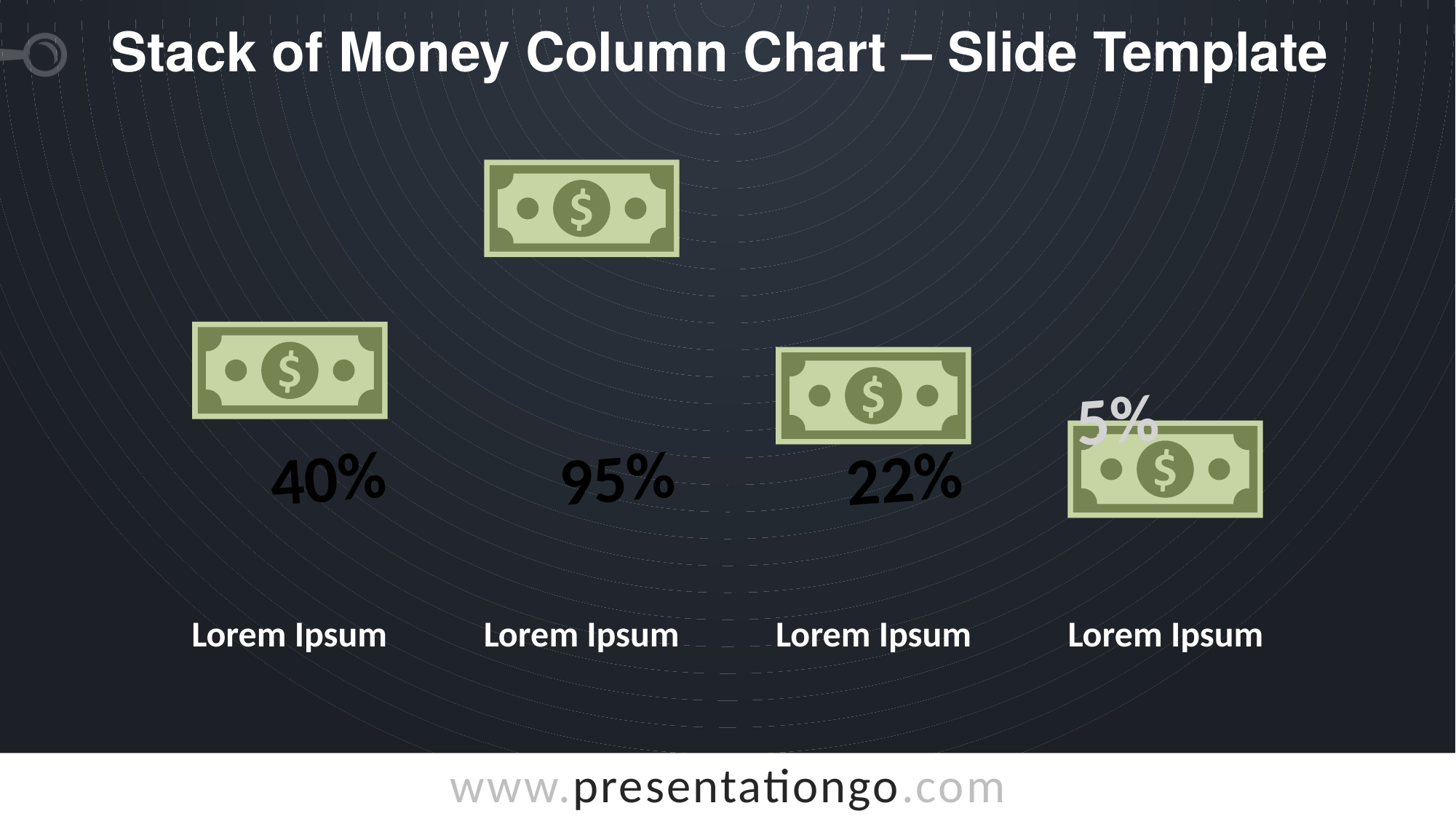

# Stack of Money Column Chart – Slide Template

5%

40%
95%
22%
Lorem Ipsum
Lorem Ipsum
Lorem Ipsum
Lorem Ipsum